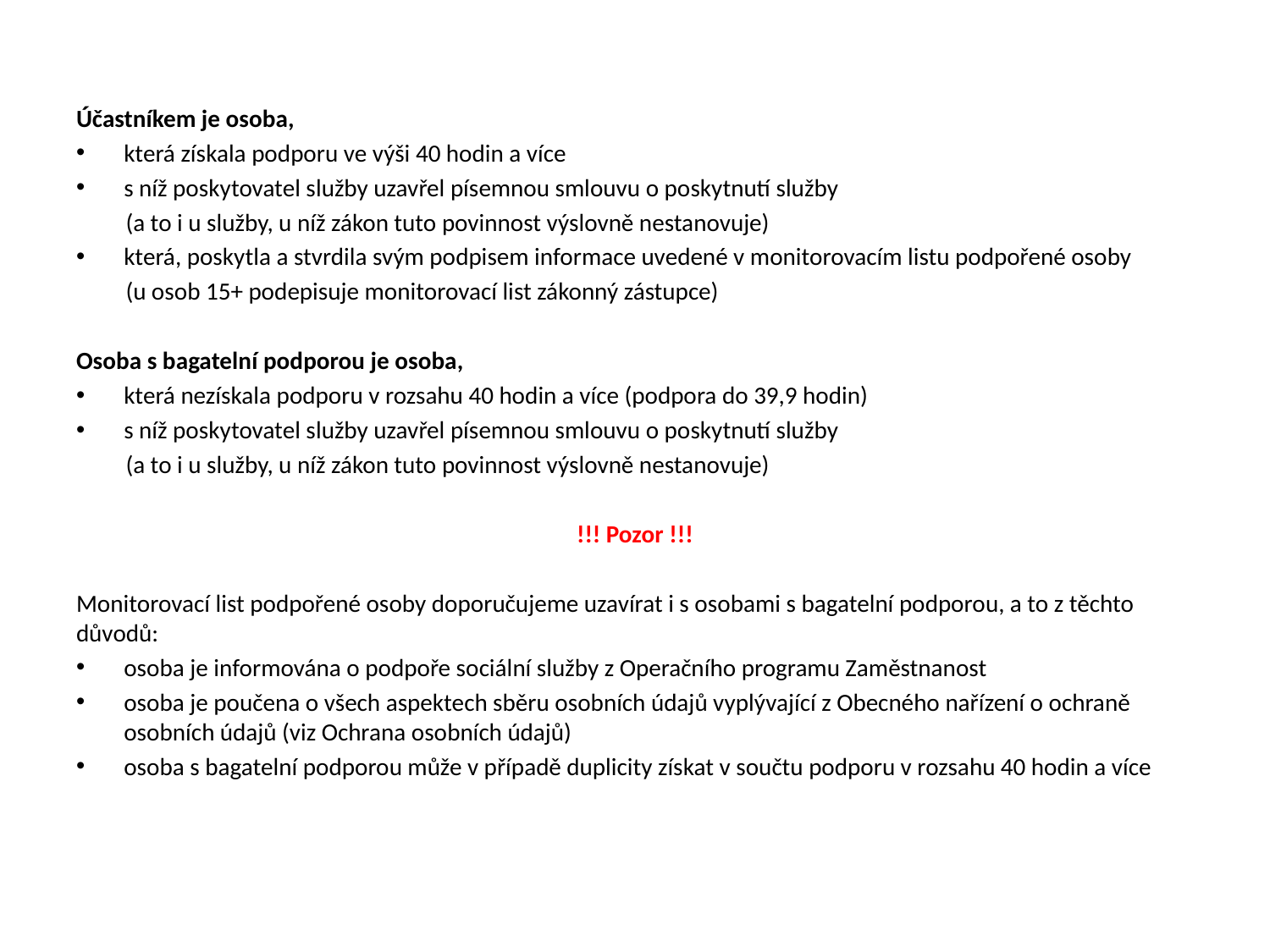

Účastníkem je osoba,
která získala podporu ve výši 40 hodin a více
s níž poskytovatel služby uzavřel písemnou smlouvu o poskytnutí služby
         (a to i u služby, u níž zákon tuto povinnost výslovně nestanovuje)
která, poskytla a stvrdila svým podpisem informace uvedené v monitorovacím listu podpořené osoby
         (u osob 15+ podepisuje monitorovací list zákonný zástupce)

Osoba s bagatelní podporou je osoba,
která nezískala podporu v rozsahu 40 hodin a více (podpora do 39,9 hodin)
s níž poskytovatel služby uzavřel písemnou smlouvu o poskytnutí služby
         (a to i u služby, u níž zákon tuto povinnost výslovně nestanovuje)

!!! Pozor !!!

Monitorovací list podpořené osoby doporučujeme uzavírat i s osobami s bagatelní podporou, a to z těchto důvodů:
osoba je informována o podpoře sociální služby z Operačního programu Zaměstnanost
osoba je poučena o všech aspektech sběru osobních údajů vyplývající z Obecného nařízení o ochraně osobních údajů (viz Ochrana osobních údajů)
osoba s bagatelní podporou může v případě duplicity získat v součtu podporu v rozsahu 40 hodin a více